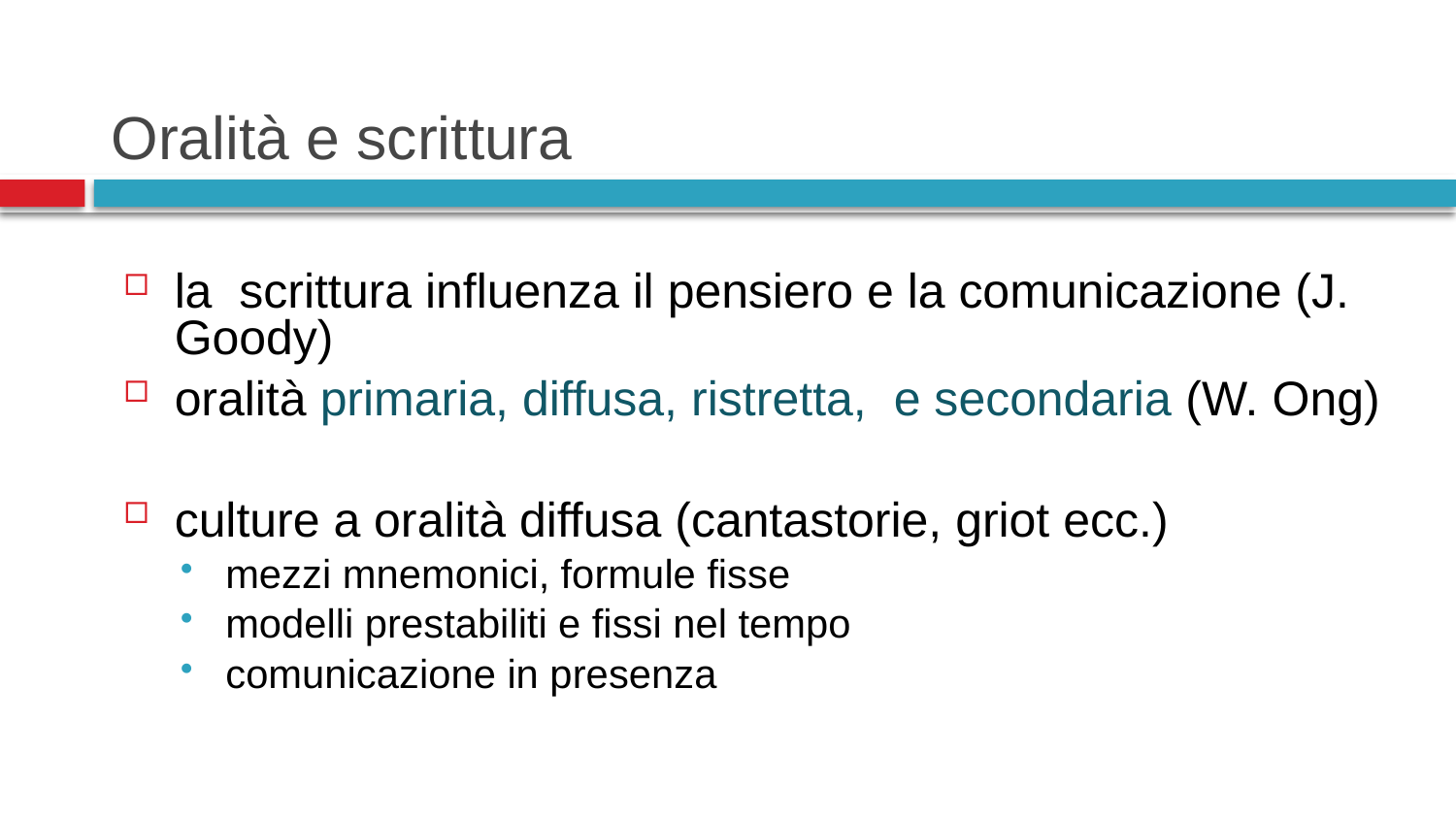

# Oralità e scrittura
la  scrittura influenza il pensiero e la comunicazione (J. Goody)
oralità primaria, diffusa, ristretta,  e secondaria (W. Ong)

culture a oralità diffusa (cantastorie, griot ecc.)
mezzi mnemonici, formule fisse
modelli prestabiliti e fissi nel tempo
comunicazione in presenza